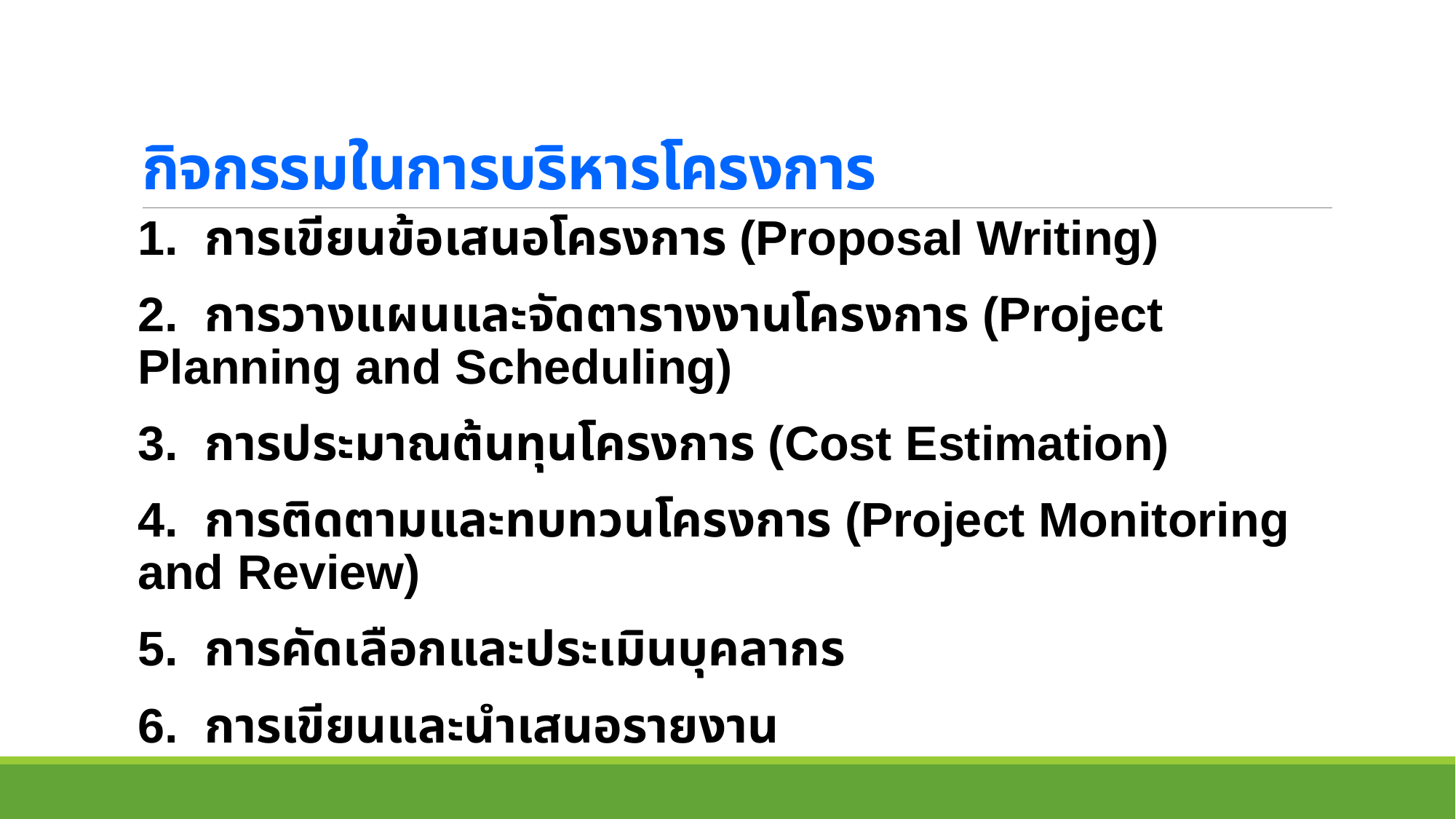

# กิจกรรมในการบริหารโครงการ
1.  การเขียนข้อเสนอโครงการ (Proposal Writing)
2.  การวางแผนและจัดตารางงานโครงการ (Project Planning and Scheduling)
3.  การประมาณต้นทุนโครงการ (Cost Estimation)
4.  การติดตามและทบทวนโครงการ (Project Monitoring and Review)
5.  การคัดเลือกและประเมินบุคลากร
6.  การเขียนและนำเสนอรายงาน